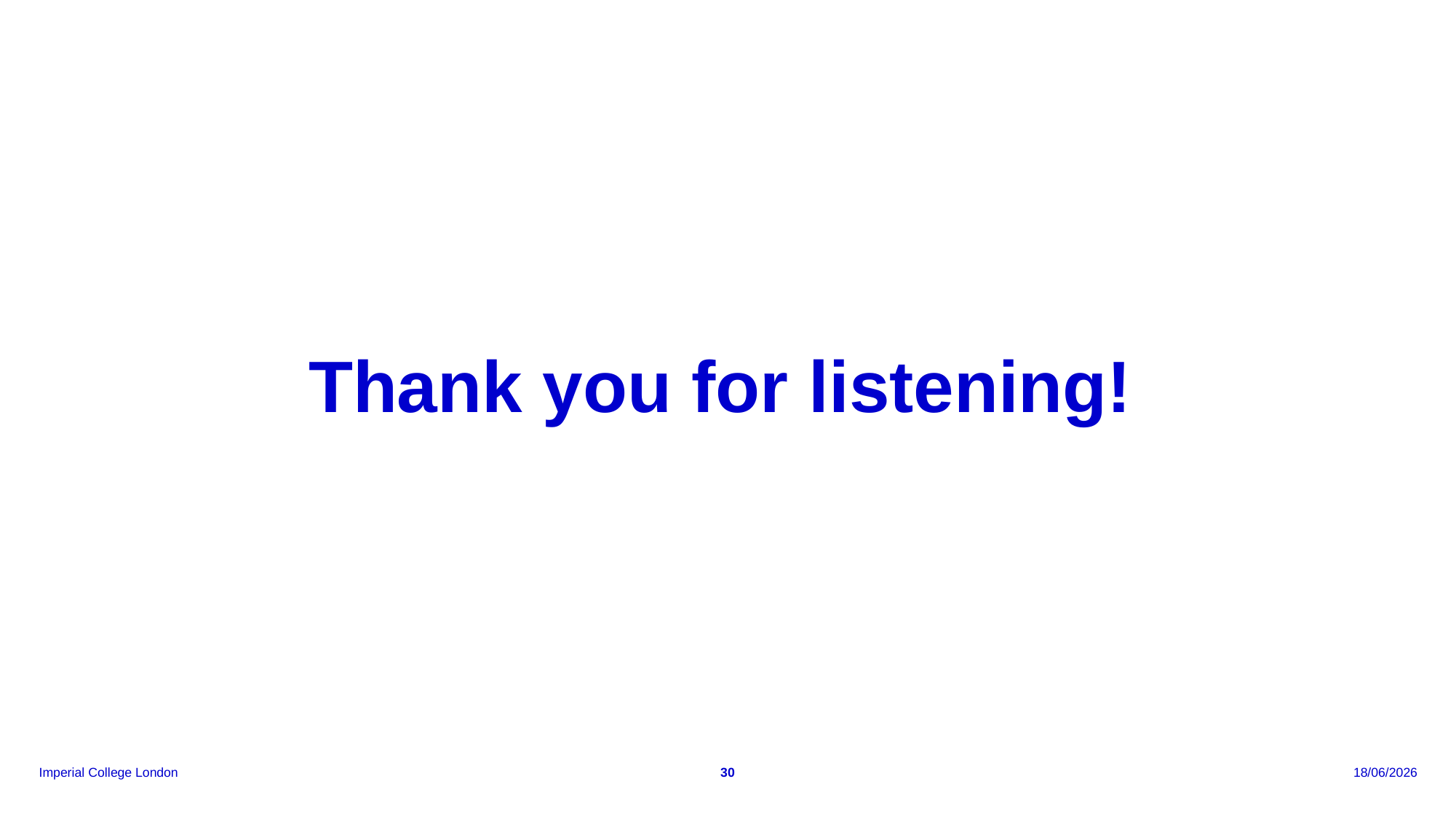

# Thank you for listening!

30
18/06/2026